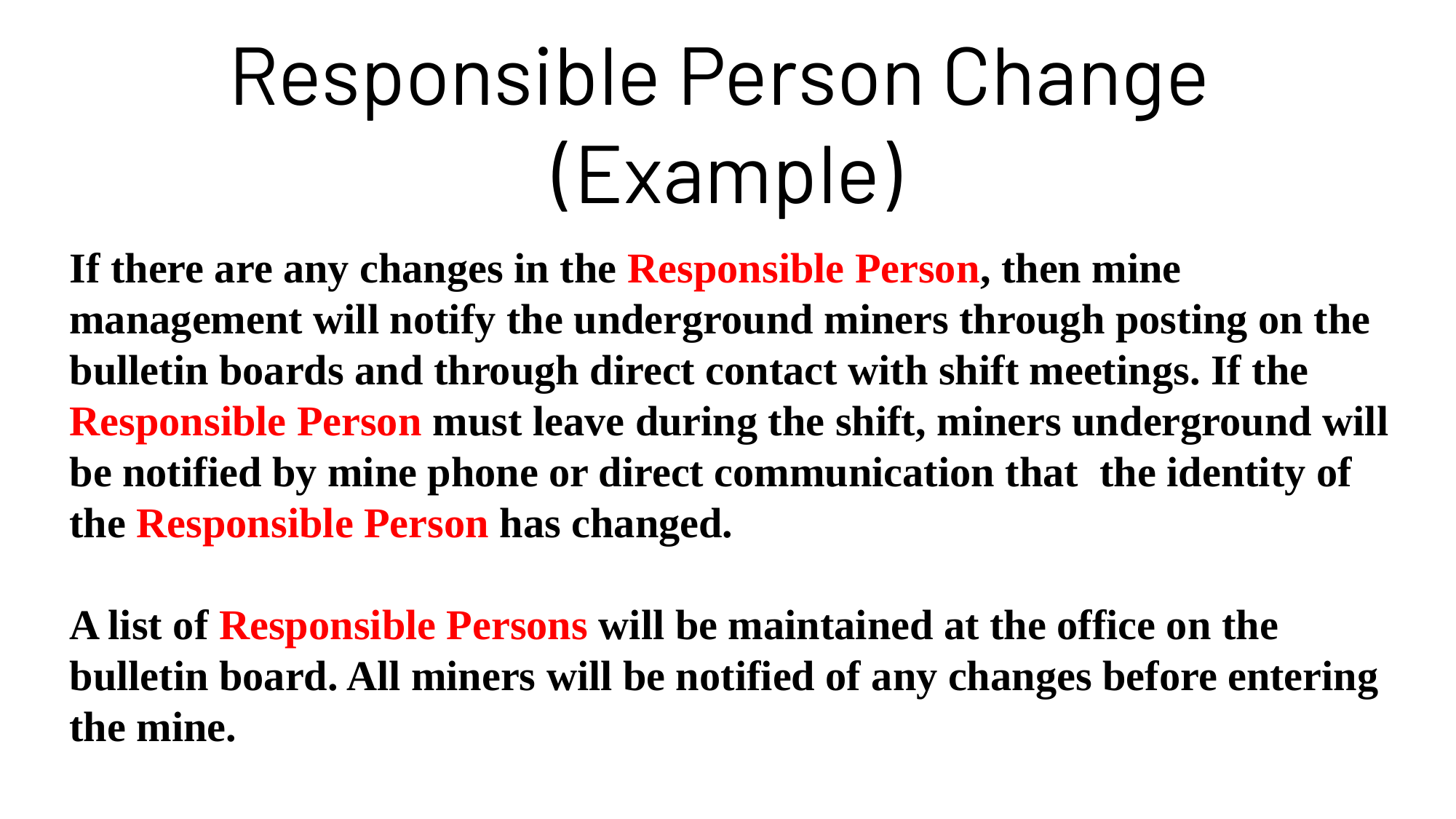

Responsible Person Change
(Example)
If there are any changes in the Responsible Person, then mine management will notify the underground miners through posting on the bulletin boards and through direct contact with shift meetings. If the Responsible Person must leave during the shift, miners underground will be notified by mine phone or direct communication that  the identity of the Responsible Person has changed.

A list of Responsible Persons will be maintained at the office on the bulletin board. All miners will be notified of any changes before entering the mine.